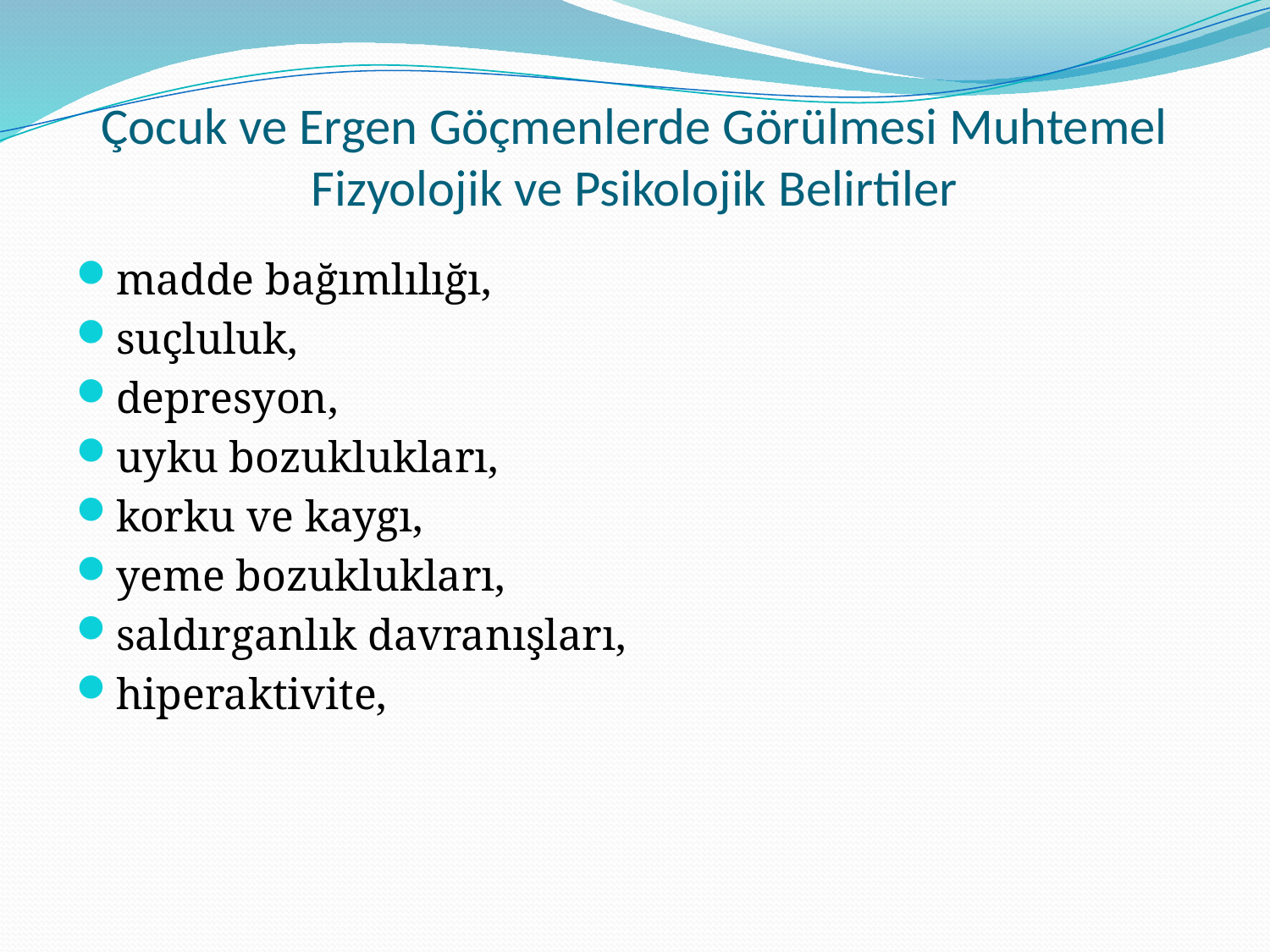

# Çocuk ve Ergen Göçmenlerde Görülmesi Muhtemel Fizyolojik ve Psikolojik Belirtiler
madde bağımlılığı,
suçluluk,
depresyon,
uyku bozuklukları,
korku ve kaygı,
yeme bozuklukları,
saldırganlık davranışları,
hiperaktivite,